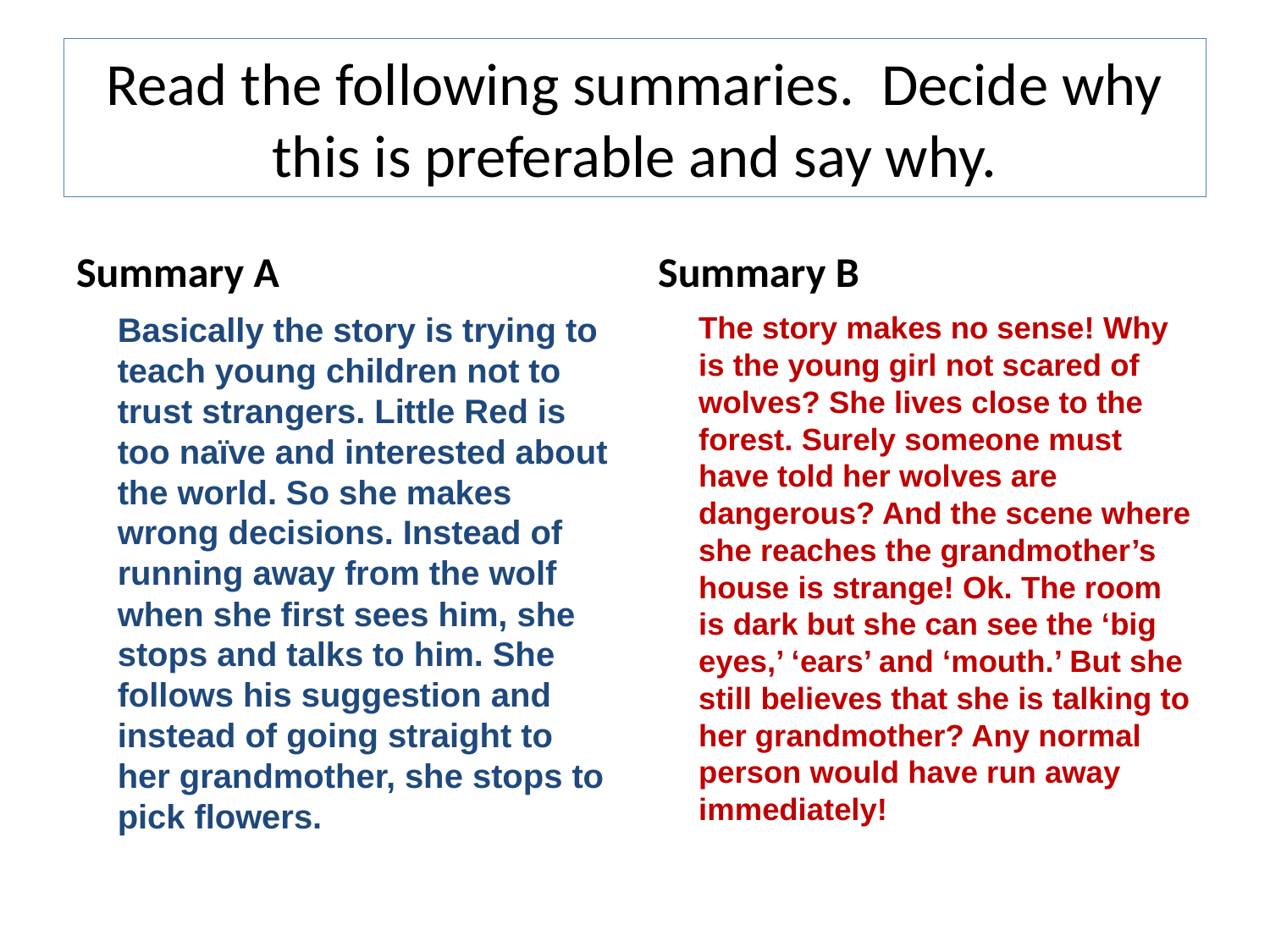

# Read the following summaries.  Decide why this is preferable and say why.
Summary A
Summary B
	Basically the story is trying to teach young children not to trust strangers. Little Red is too naïve and interested about the world. So she makes wrong decisions. Instead of running away from the wolf when she first sees him, she stops and talks to him. She follows his suggestion and instead of going straight to her grandmother, she stops to pick flowers.

	The story makes no sense! Why is the young girl not scared of wolves? She lives close to the forest. Surely someone must have told her wolves are dangerous? And the scene where she reaches the grandmother’s house is strange! Ok. The room is dark but she can see the ‘big eyes,’ ‘ears’ and ‘mouth.’ But she still believes that she is talking to her grandmother? Any normal person would have run away immediately!